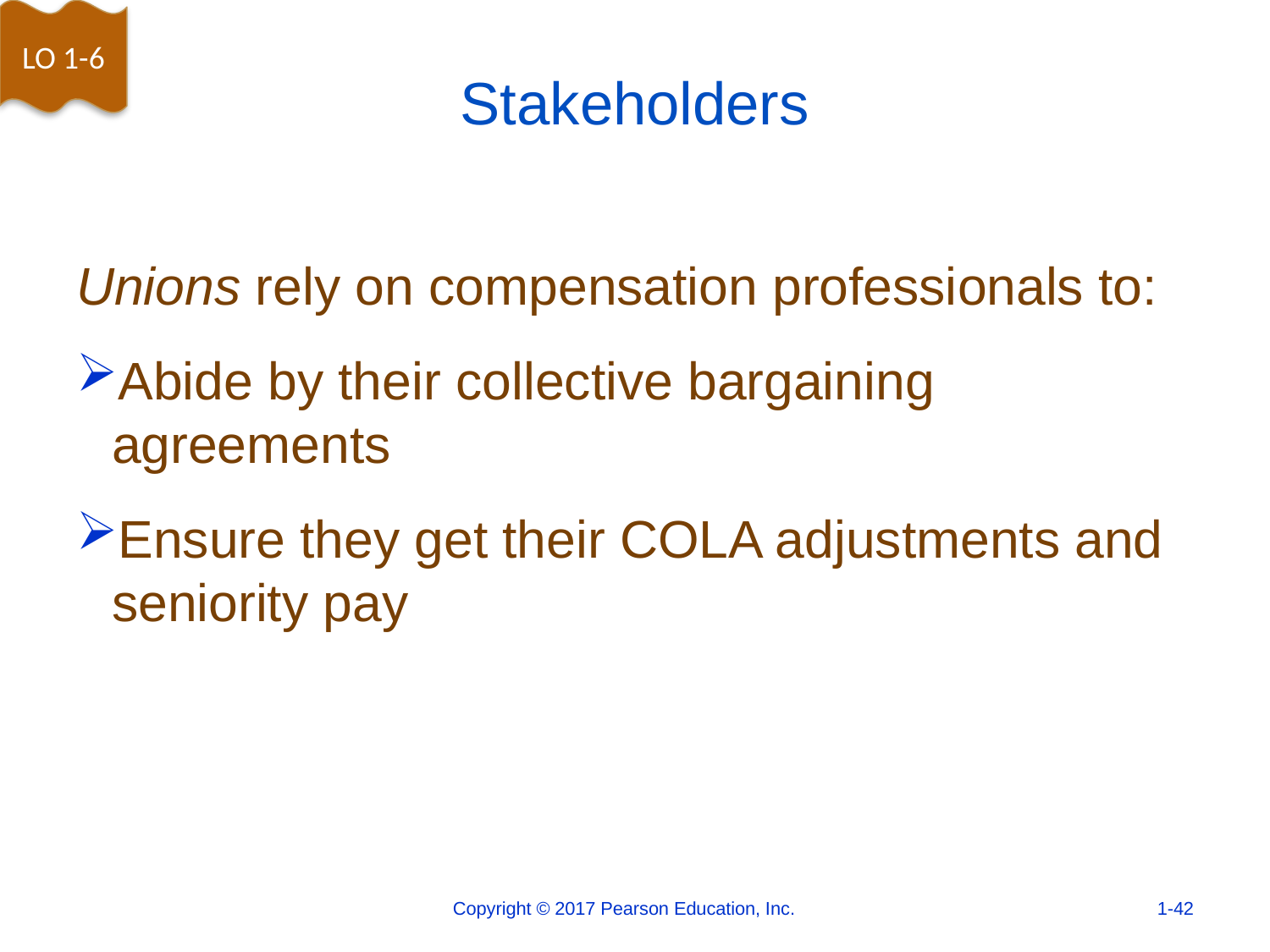

LO 1-6
# Stakeholders
Unions rely on compensation professionals to:
Abide by their collective bargaining agreements
Ensure they get their COLA adjustments and seniority pay

Copyright © 2017 Pearson Education, Inc.
1-42